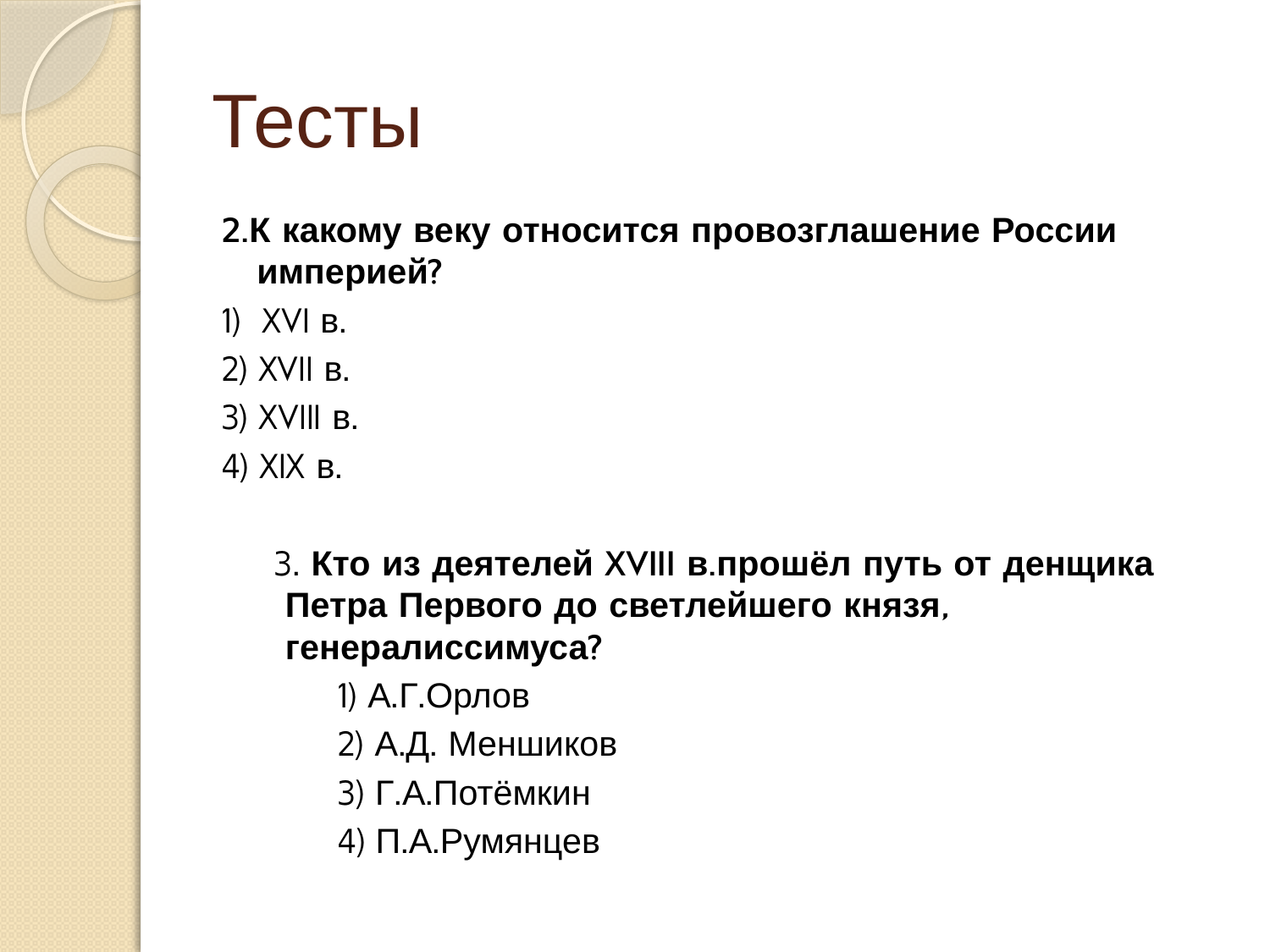

# Тесты
2.К какому веку относится провозглашение России империей?
1)  XVI в.
2) XVII в.
3) XVIII в.
4) XIX в.

     3. Кто из деятелей XVIII в.прошёл путь от денщика Петра Первого до светлейшего князя, генералиссимуса?
           1) А.Г.Орлов
           2) А.Д. Меншиков
           3) Г.А.Потёмкин
           4) П.А.Румянцев